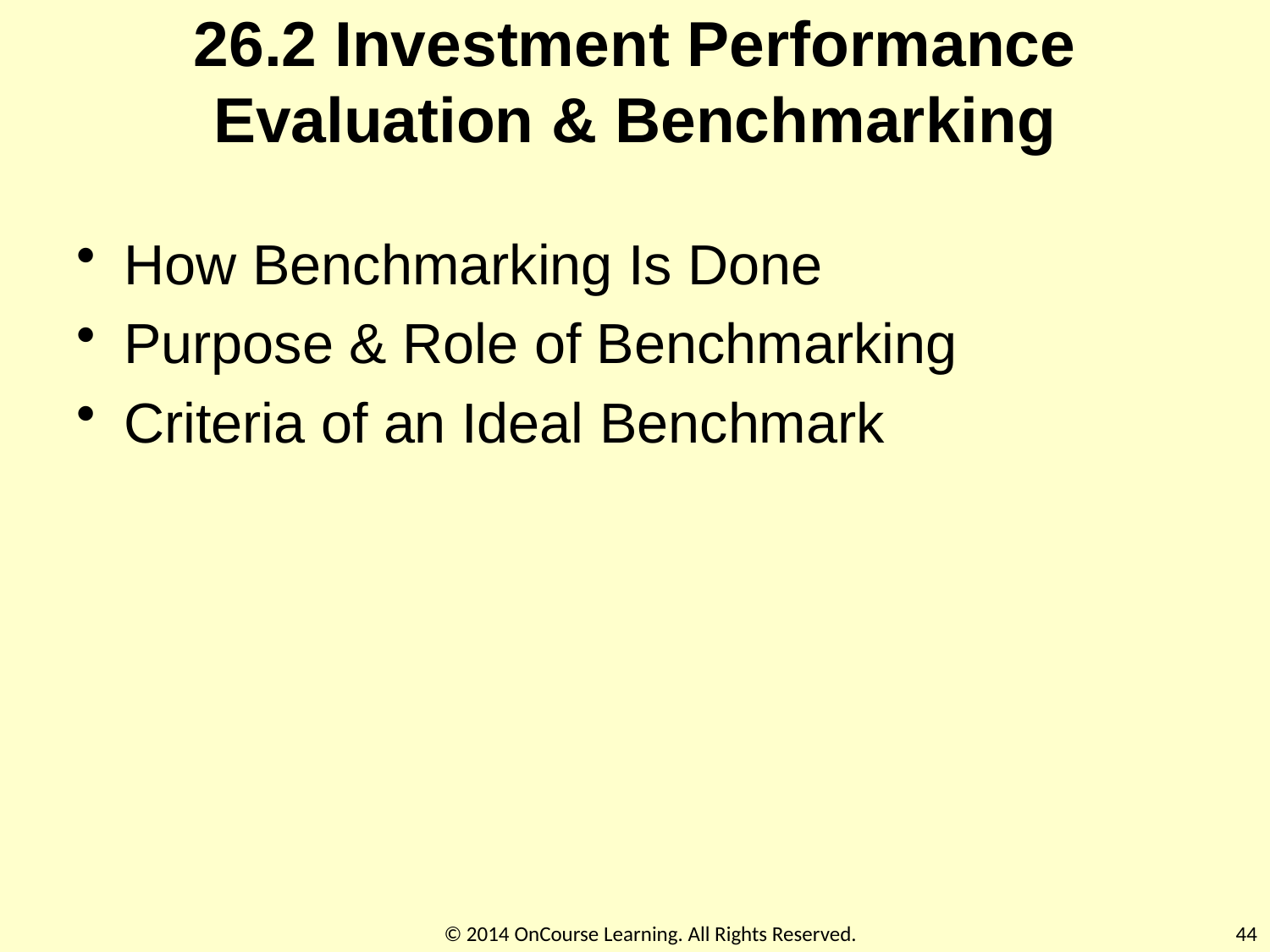

# 26.2 Investment Performance Evaluation & Benchmarking
How Benchmarking Is Done
Purpose & Role of Benchmarking
Criteria of an Ideal Benchmark

© 2014 OnCourse Learning. All Rights Reserved.
44